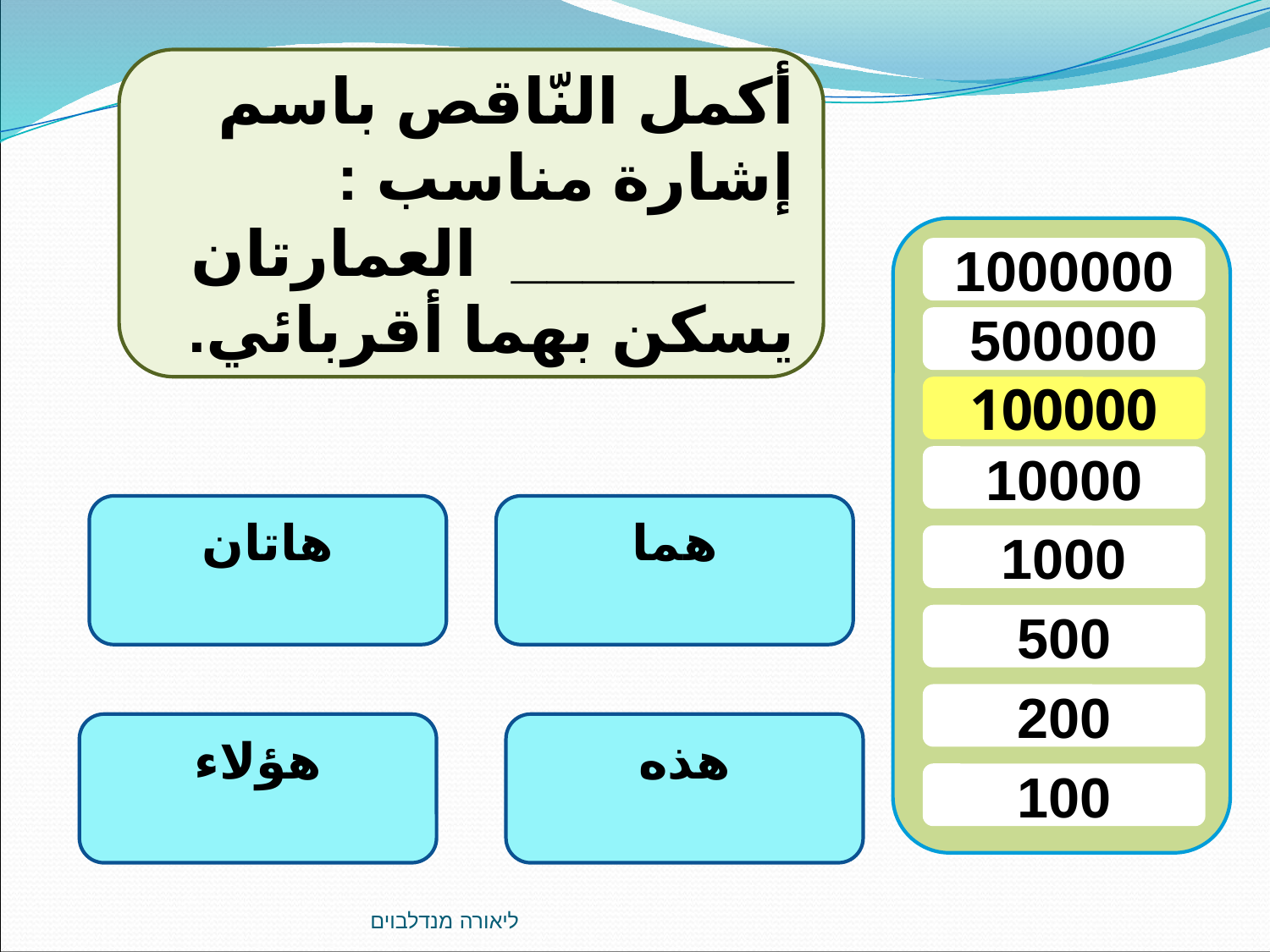

أكمل النّاقص باسم إشارة مناسب :
________  العمارتان يسكن بهما أقربائي.

1000000
500000
100000
10000

هاتان

هما

1000
500
200
هؤلاء

هذه

100
ליאורה מנדלבוים